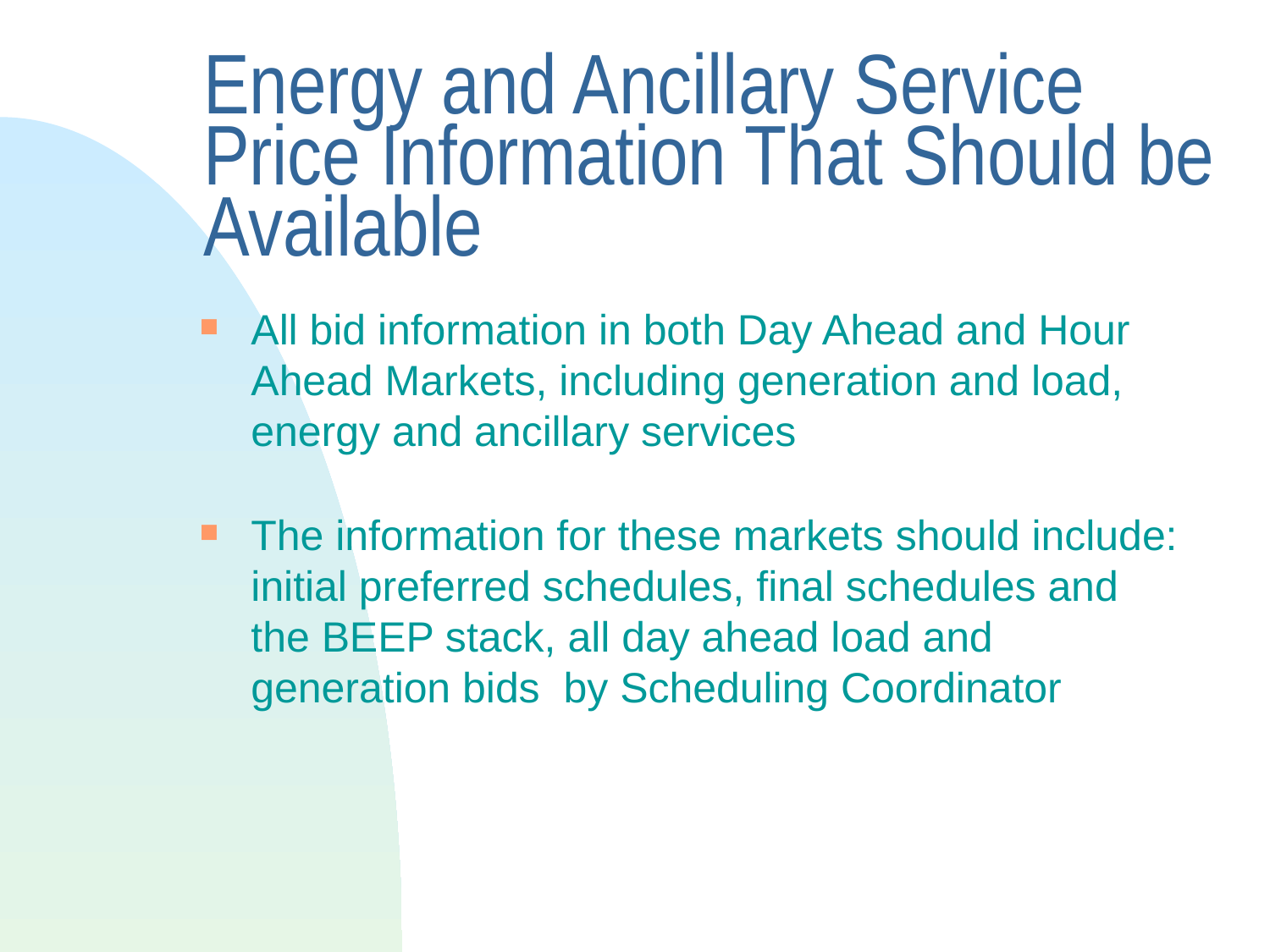

# Energy and Ancillary Service Price Information That Should be Available
All bid information in both Day Ahead and Hour Ahead Markets, including generation and load, energy and ancillary services
The information for these markets should include: initial preferred schedules, final schedules and the BEEP stack, all day ahead load and generation bids  by Scheduling Coordinator